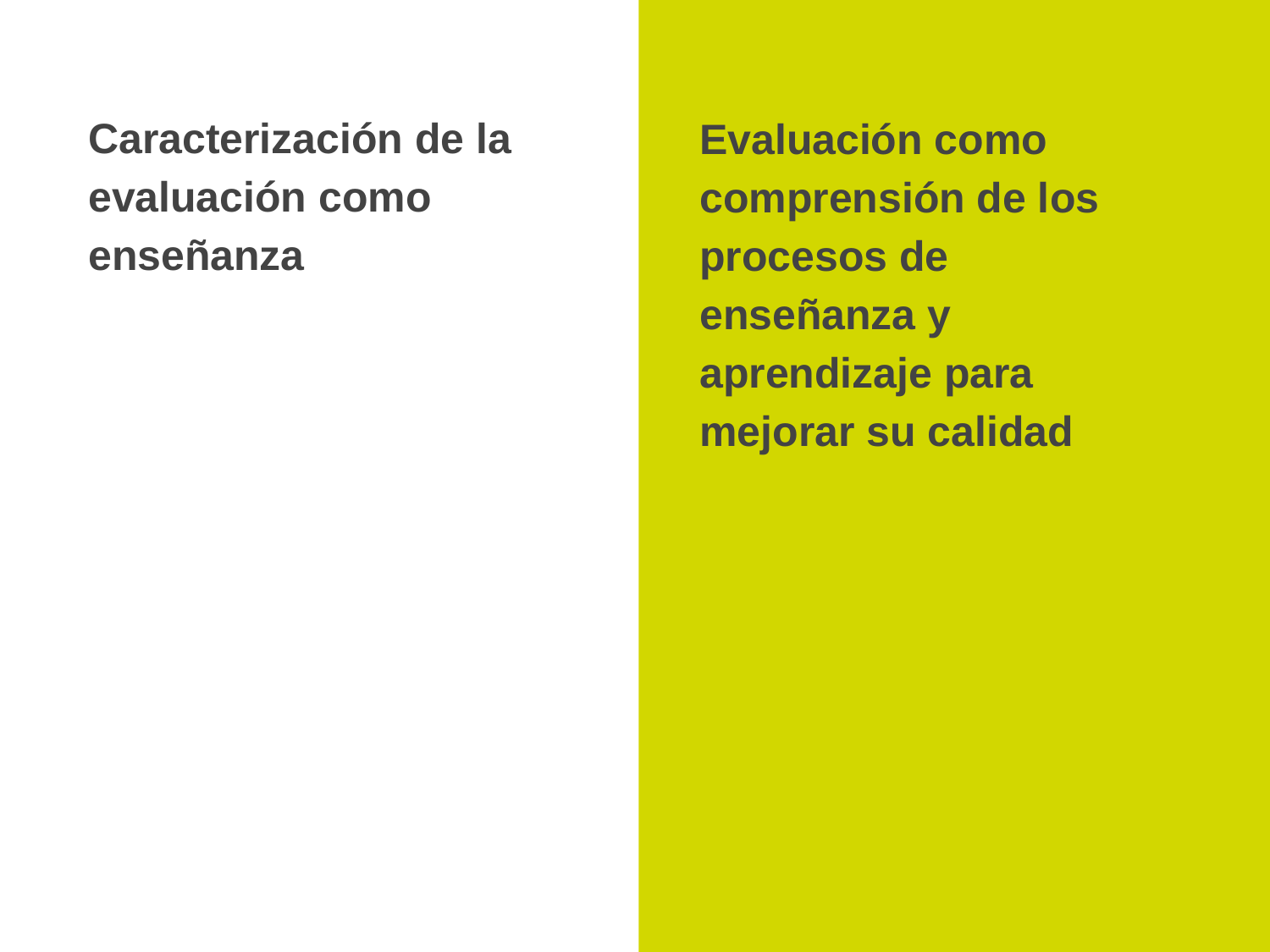

# Caracterización de la evaluación como enseñanza
Evaluación como comprensión de los procesos de enseñanza y aprendizaje para mejorar su calidad